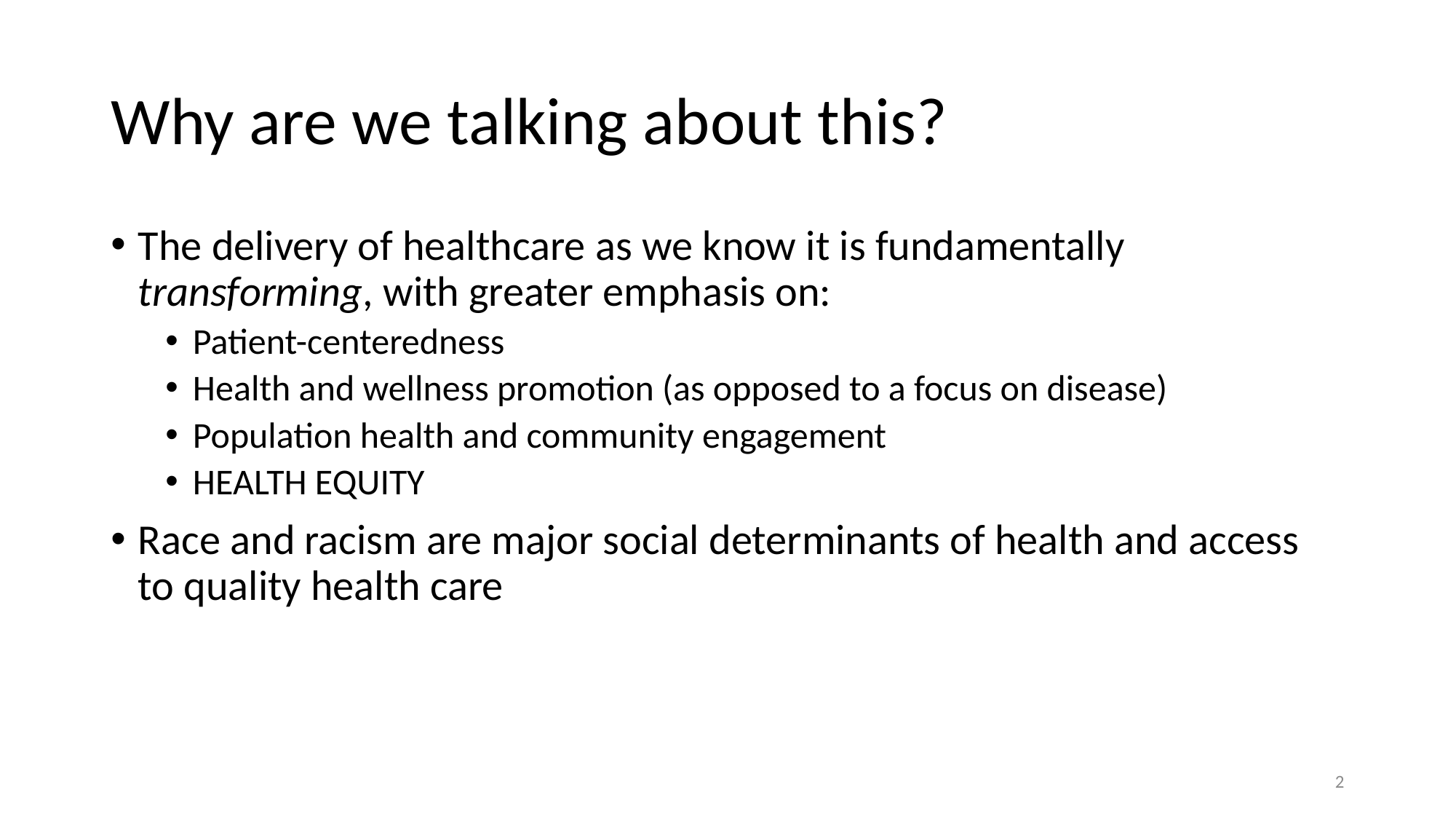

# Why are we talking about this?
The delivery of healthcare as we know it is fundamentally transforming, with greater emphasis on:
Patient-centeredness
Health and wellness promotion (as opposed to a focus on disease)
Population health and community engagement
HEALTH EQUITY
Race and racism are major social determinants of health and access to quality health care
2